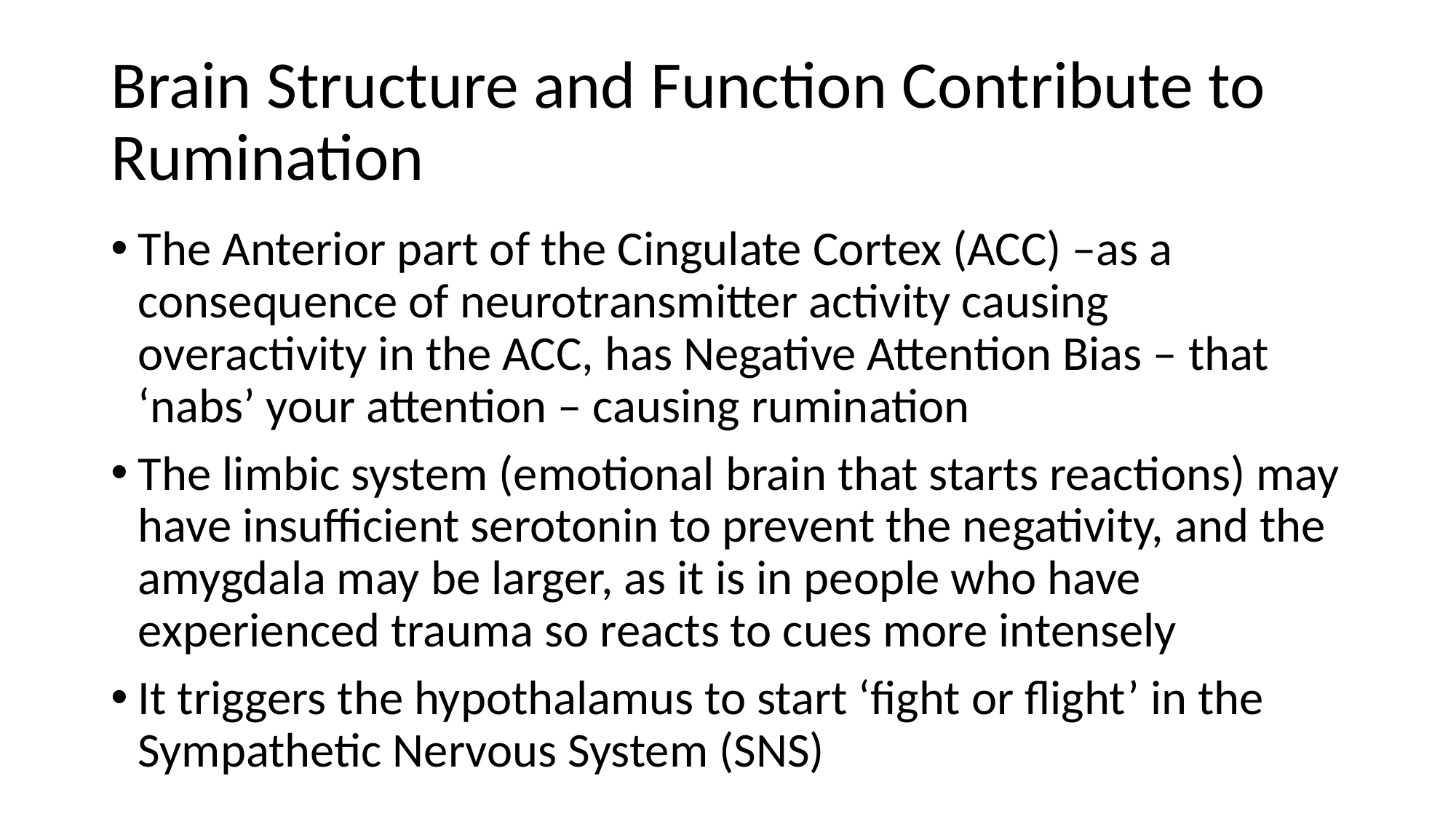

# Brain Structure and Function Contribute to Rumination
The Anterior part of the Cingulate Cortex (ACC) –as a  consequence of neurotransmitter activity causing overactivity in the ACC, has Negative Attention Bias – that ‘nabs’ your attention – causing rumination
The limbic system (emotional brain that starts reactions) may have insufficient serotonin to prevent the negativity, and the amygdala may be larger, as it is in people who have experienced trauma so reacts to cues more intensely
It triggers the hypothalamus to start ‘fight or flight’ in the Sympathetic Nervous System (SNS)